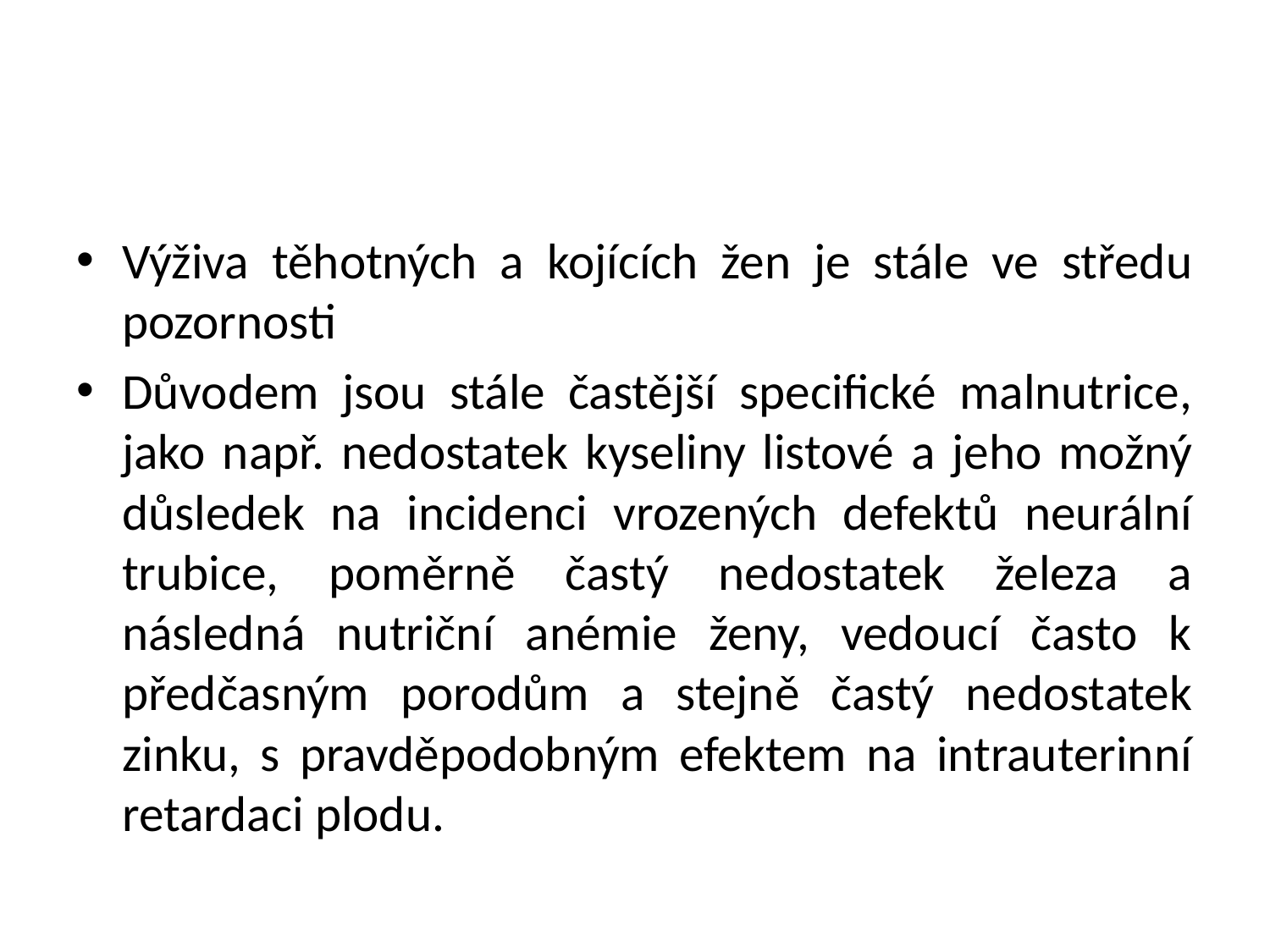

#
Výživa těhotných a kojících žen je stále ve středu pozornosti
Důvodem jsou stále častější specifické malnutrice, jako např. nedostatek kyseliny listové a jeho možný důsledek na incidenci vrozených defektů neurální trubice, poměrně častý nedostatek železa a následná nutriční anémie ženy, vedoucí často k předčasným porodům a stejně častý nedostatek zinku, s pravděpodobným efektem na intrauterinní retardaci plodu.